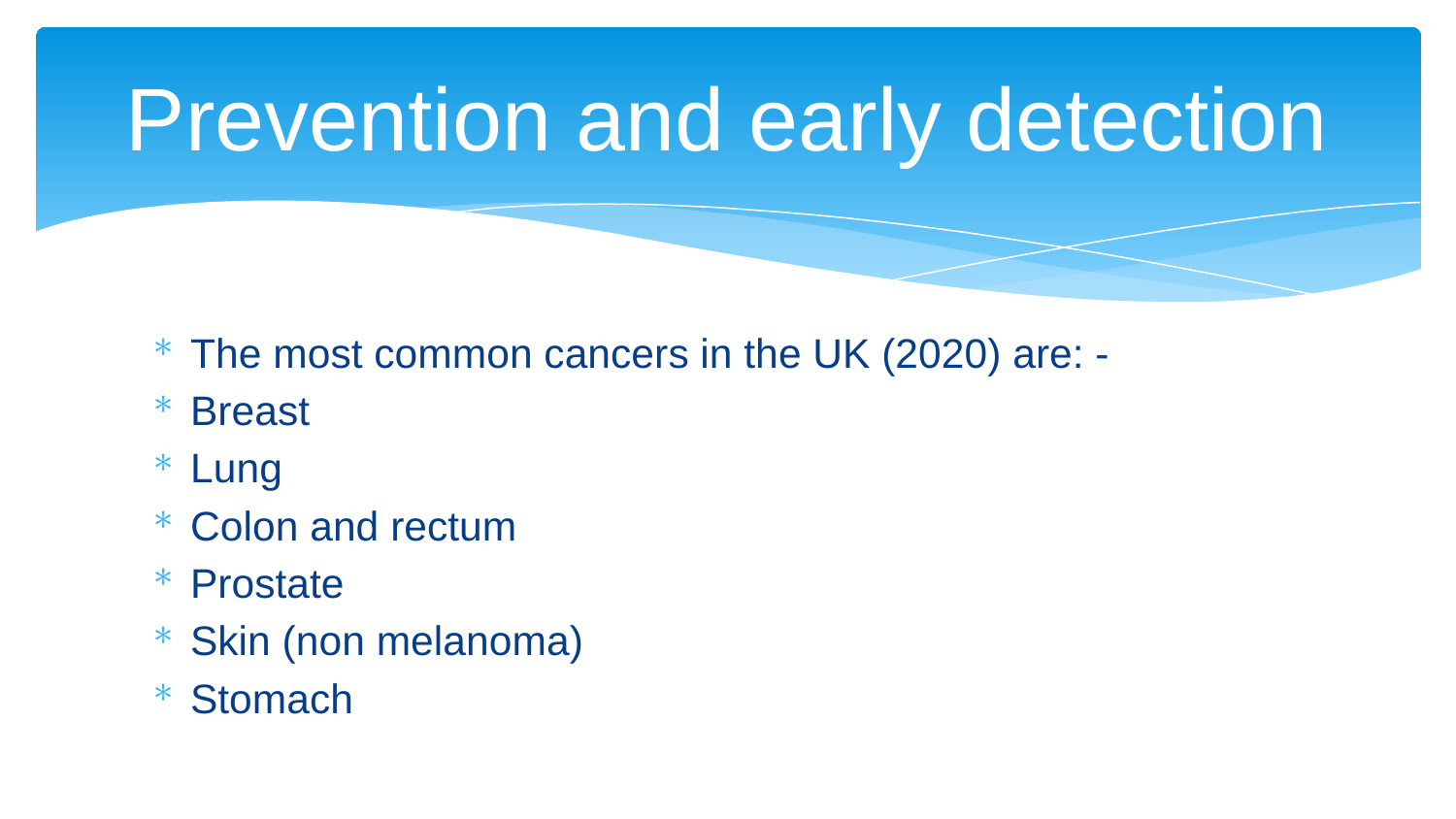

# Prevention and early detection
The most common cancers in the UK (2020) are: -
Breast
Lung
Colon and rectum
Prostate
Skin (non melanoma)
Stomach